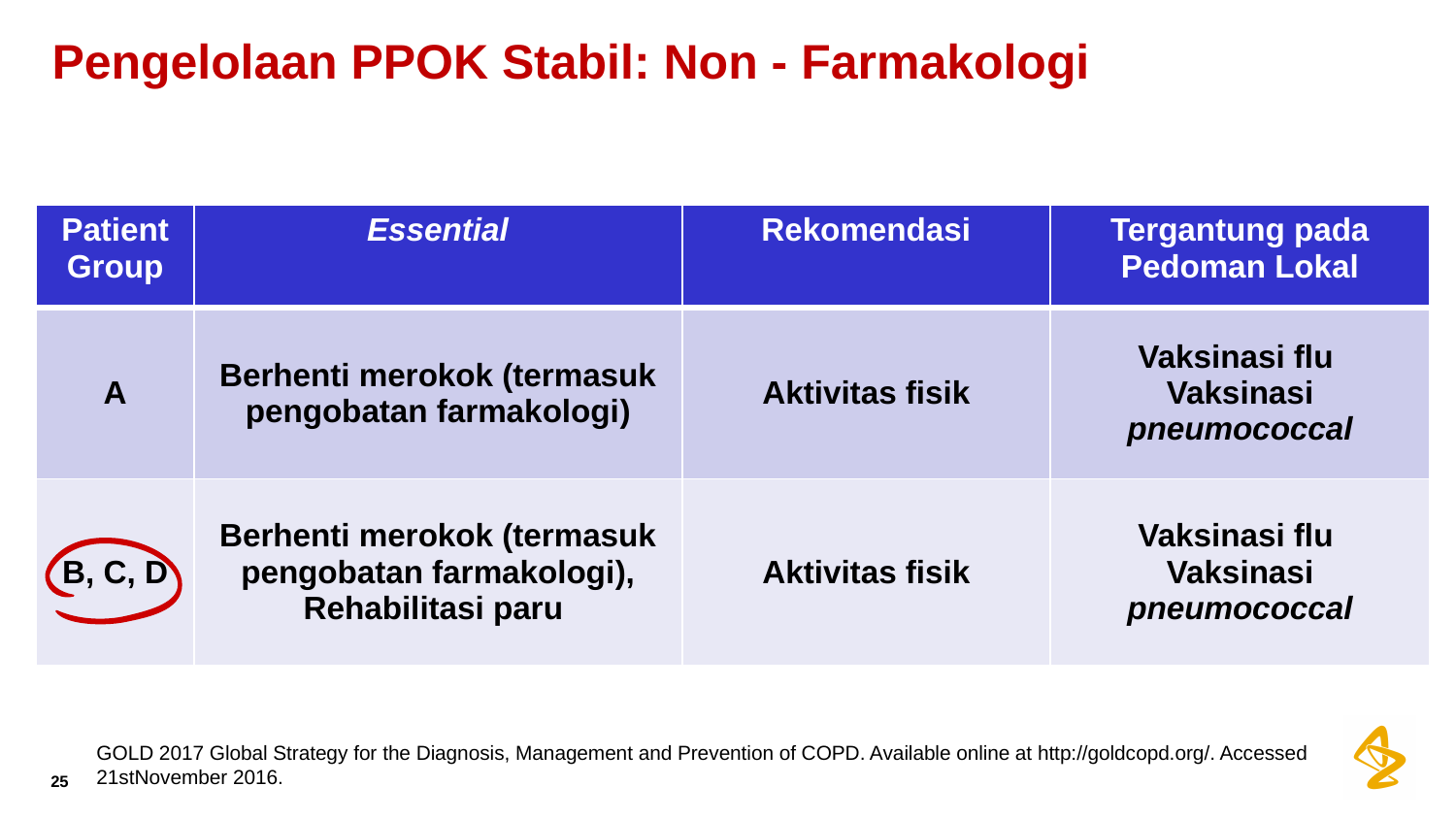

# Pengelolaan PPOK Stabil: Non - Farmakologi
| Patient Group | Essential | Rekomendasi | Tergantung pada Pedoman Lokal |
| --- | --- | --- | --- |
| A | Berhenti merokok (termasuk pengobatan farmakologi) | Aktivitas fisik | Vaksinasi flu Vaksinasi pneumococcal |
| B, C, D | Berhenti merokok (termasuk pengobatan farmakologi), Rehabilitasi paru | Aktivitas fisik | Vaksinasi flu Vaksinasi pneumococcal |

GOLD 2017 Global Strategy for the Diagnosis, Management and Prevention of COPD. Available online at http://goldcopd.org/. Accessed 21stNovember 2016.
25